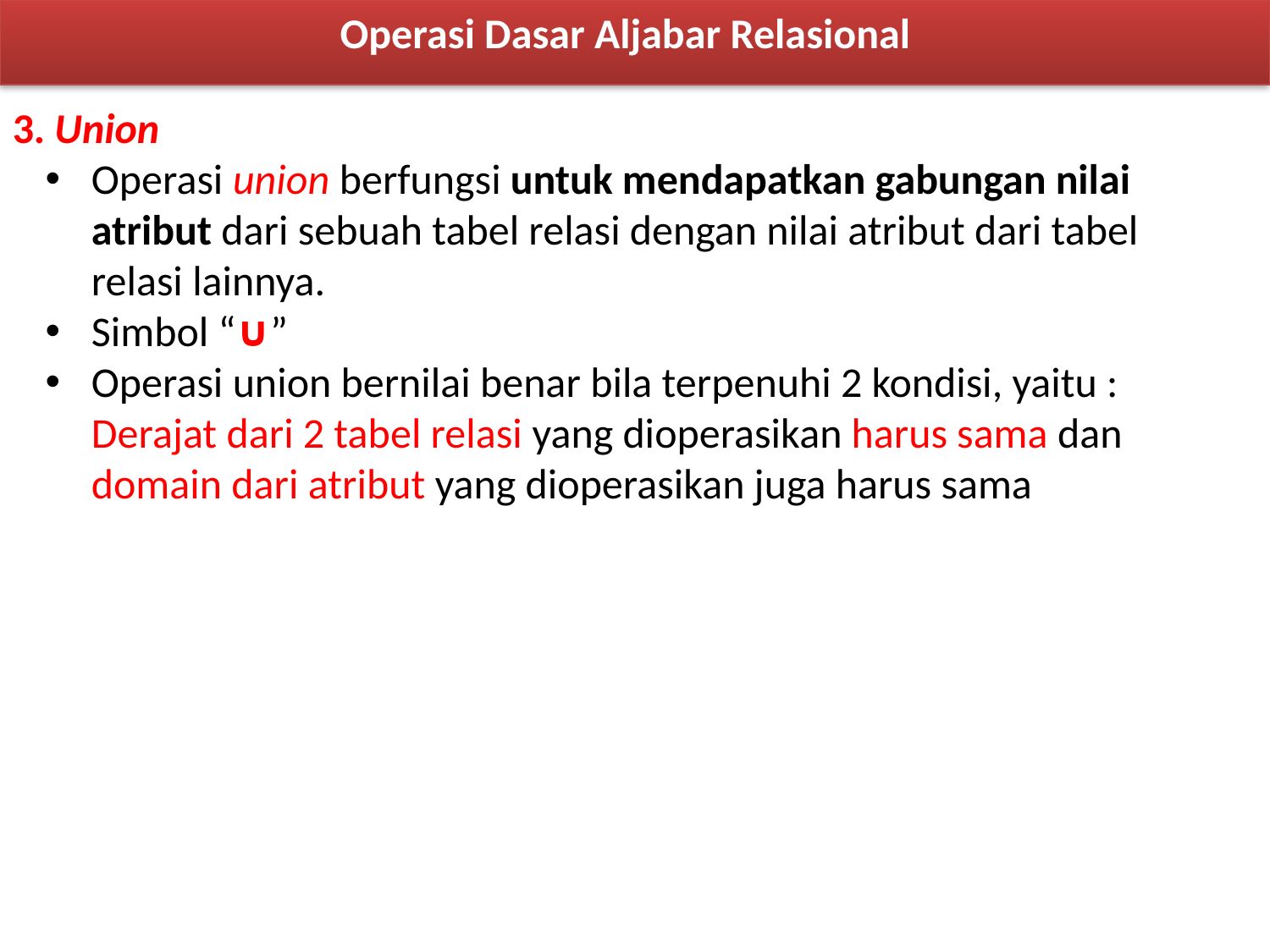

Operasi Dasar Aljabar Relasional

3. Union
Operasi union berfungsi untuk mendapatkan gabungan nilai atribut dari sebuah tabel relasi dengan nilai atribut dari tabel relasi lainnya.
Simbol “∪”
Operasi union bernilai benar bila terpenuhi 2 kondisi, yaitu : Derajat dari 2 tabel relasi yang dioperasikan harus sama dan domain dari atribut yang dioperasikan juga harus sama